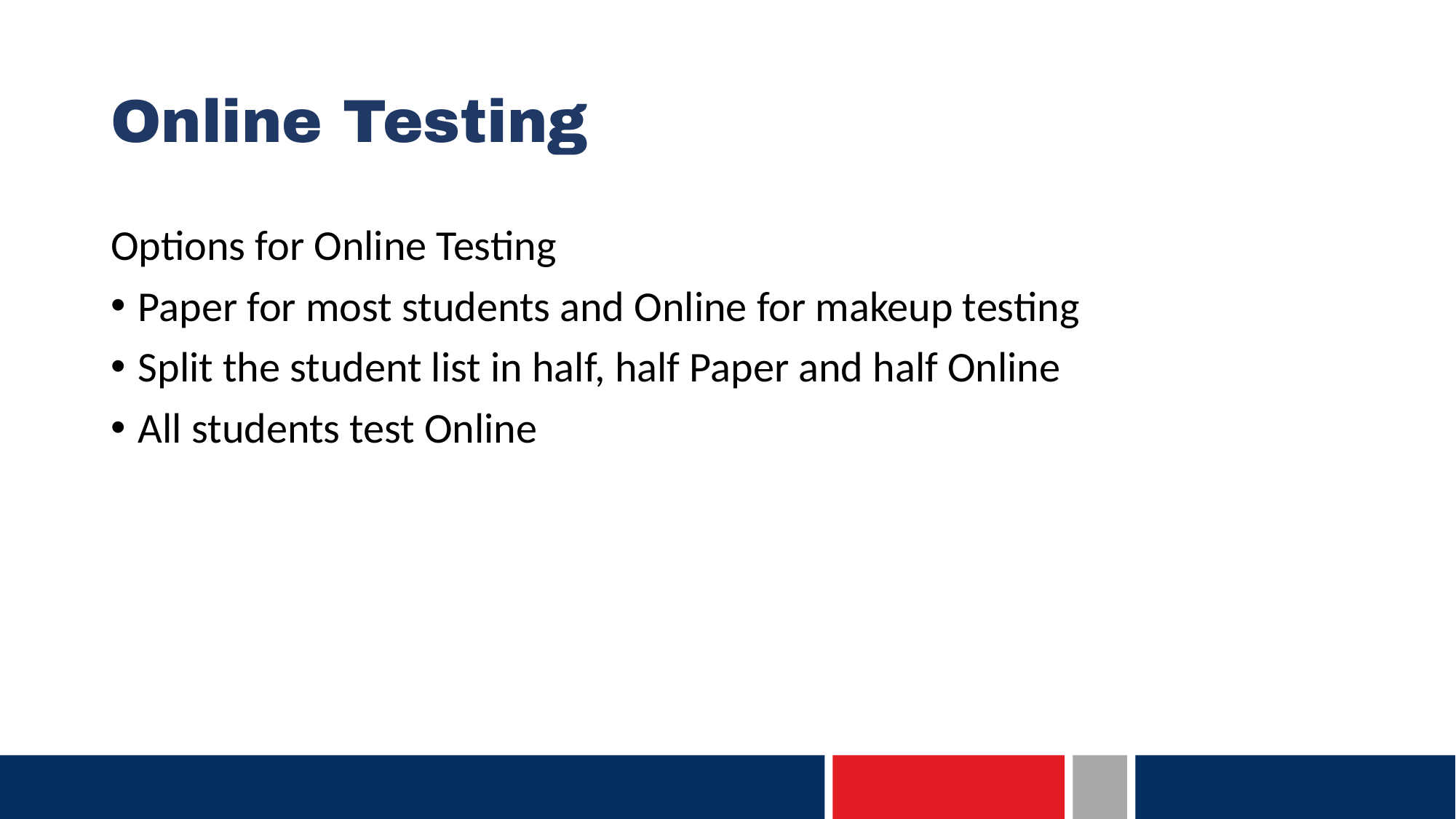

# Online Testing
Options for Online Testing
Paper for most students and Online for makeup testing
Split the student list in half, half Paper and half Online
All students test Online